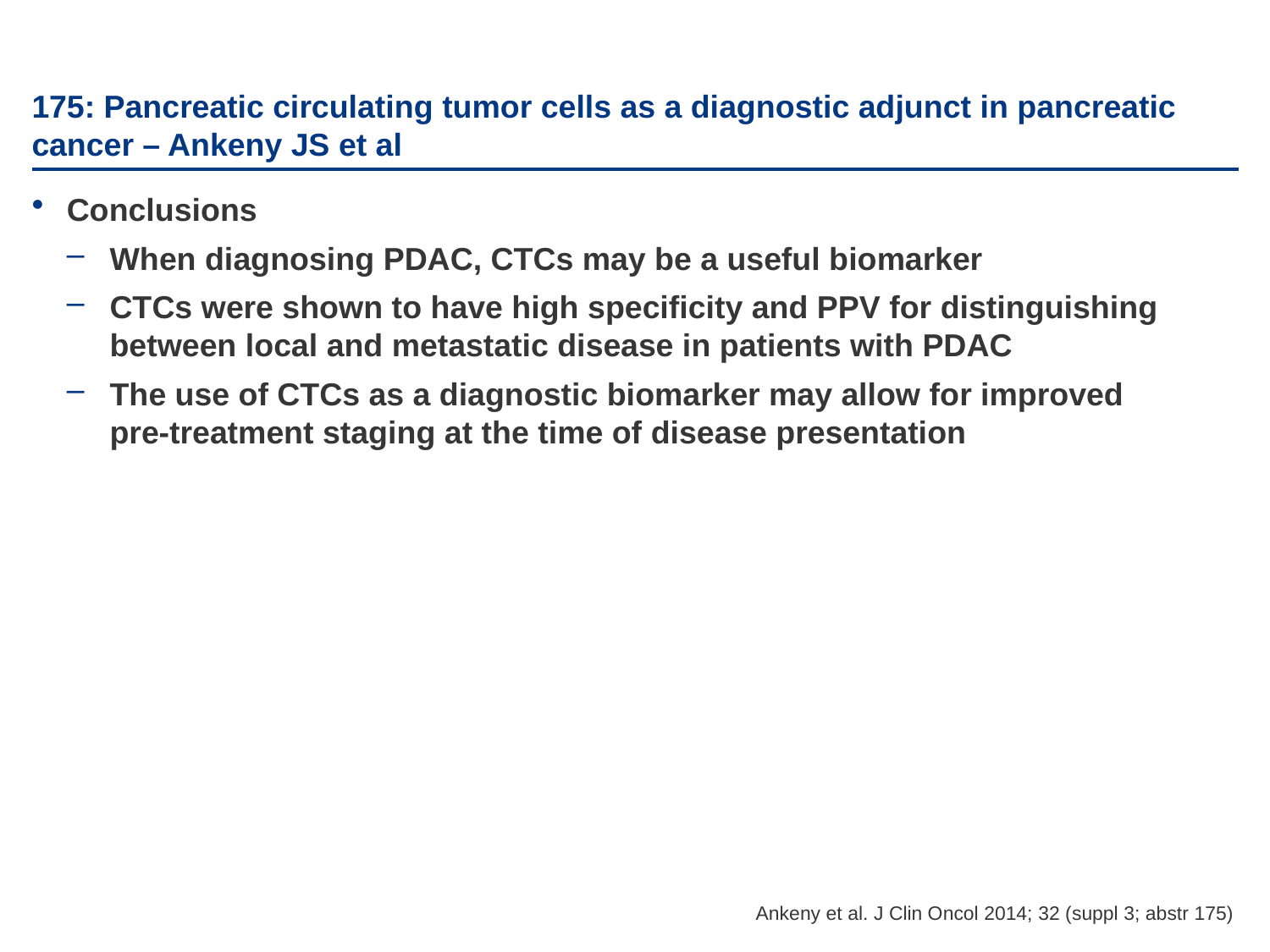

# 175: Pancreatic circulating tumor cells as a diagnostic adjunct in pancreatic cancer – Ankeny JS et al
Conclusions
When diagnosing PDAC, CTCs may be a useful biomarker
CTCs were shown to have high specificity and PPV for distinguishing between local and metastatic disease in patients with PDAC
The use of CTCs as a diagnostic biomarker may allow for improved
pre-treatment staging at the time of disease presentation
Ankeny et al. J Clin Oncol 2014; 32 (suppl 3; abstr 175)